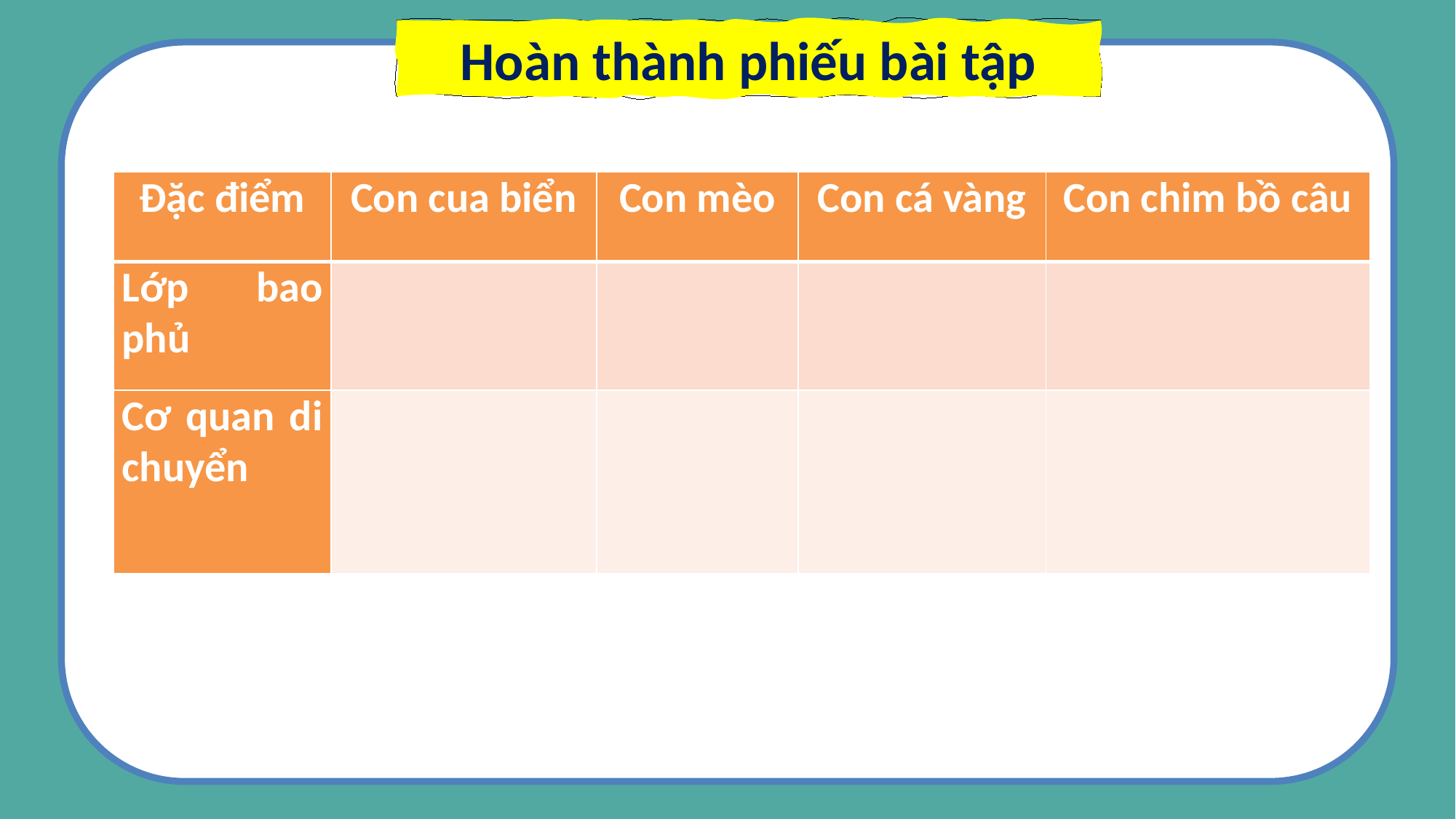

Hoàn thành phiếu bài tập

| Đặc điểm | Con cua biển | Con mèo | Con cá vàng | Con chim bồ câu |
| --- | --- | --- | --- | --- |
| Lớp bao phủ |  |  |  |  |
| Cơ quan di chuyển |  |  |  |  |